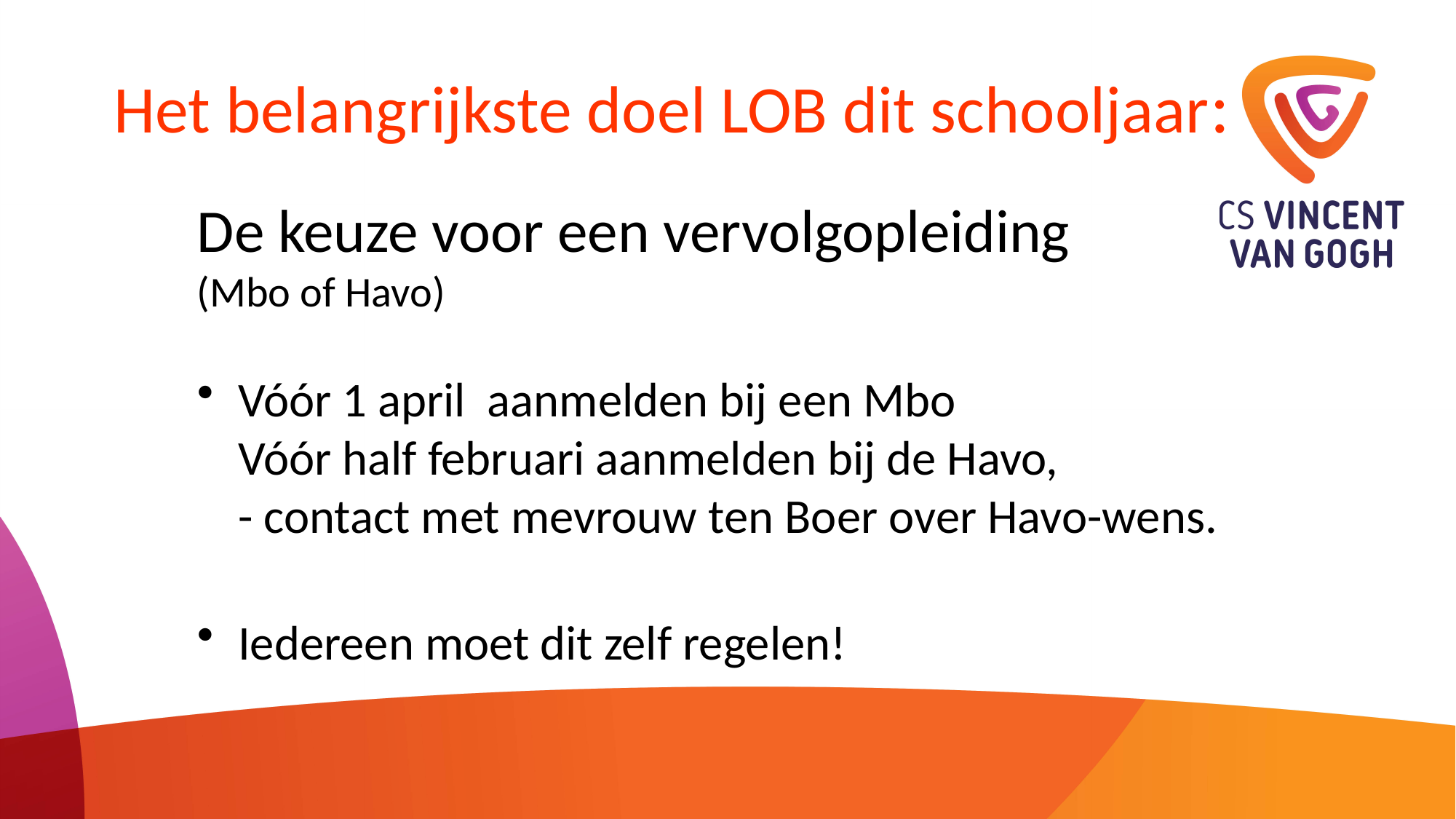

# Het belangrijkste doel LOB dit schooljaar:
De keuze voor een vervolgopleiding
(Mbo of Havo)
Vóór 1 april  aanmelden bij een Mbo
Vóór half februari aanmelden bij de Havo,
- contact met mevrouw ten Boer over Havo-wens.
Iedereen moet dit zelf regelen!